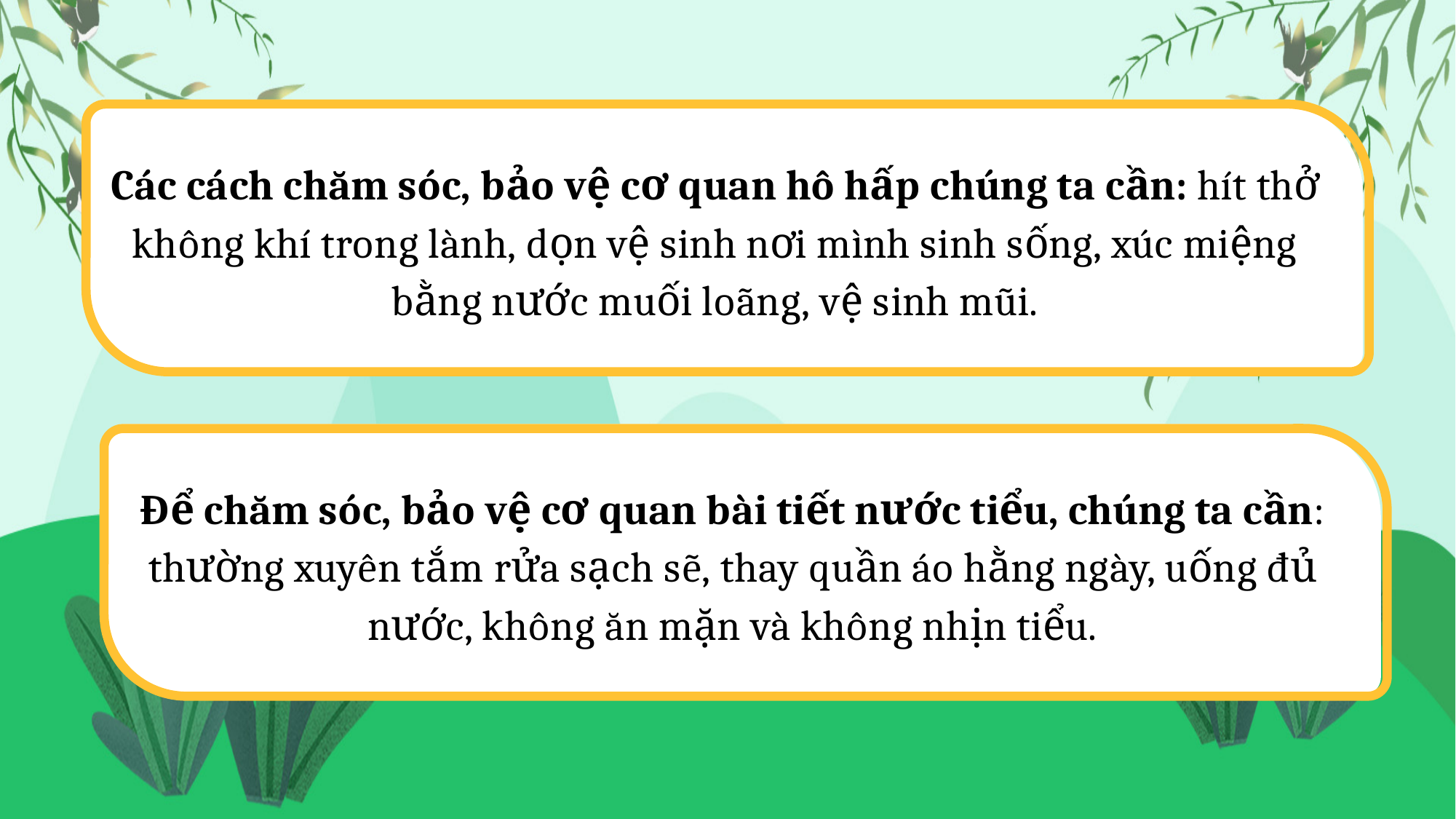

Các cách chăm sóc, bảo vệ cơ quan hô hấp chúng ta cần: hít thở không khí trong lành, dọn vệ sinh nơi mình sinh sống, xúc miệng bằng nước muối loãng, vệ sinh mũi.

Để chăm sóc, bảo vệ cơ quan bài tiết nước tiểu, chúng ta cần: thường xuyên tắm rửa sạch sẽ, thay quần áo hằng ngày, uống đủ nước, không ăn mặn và không nhịn tiểu.